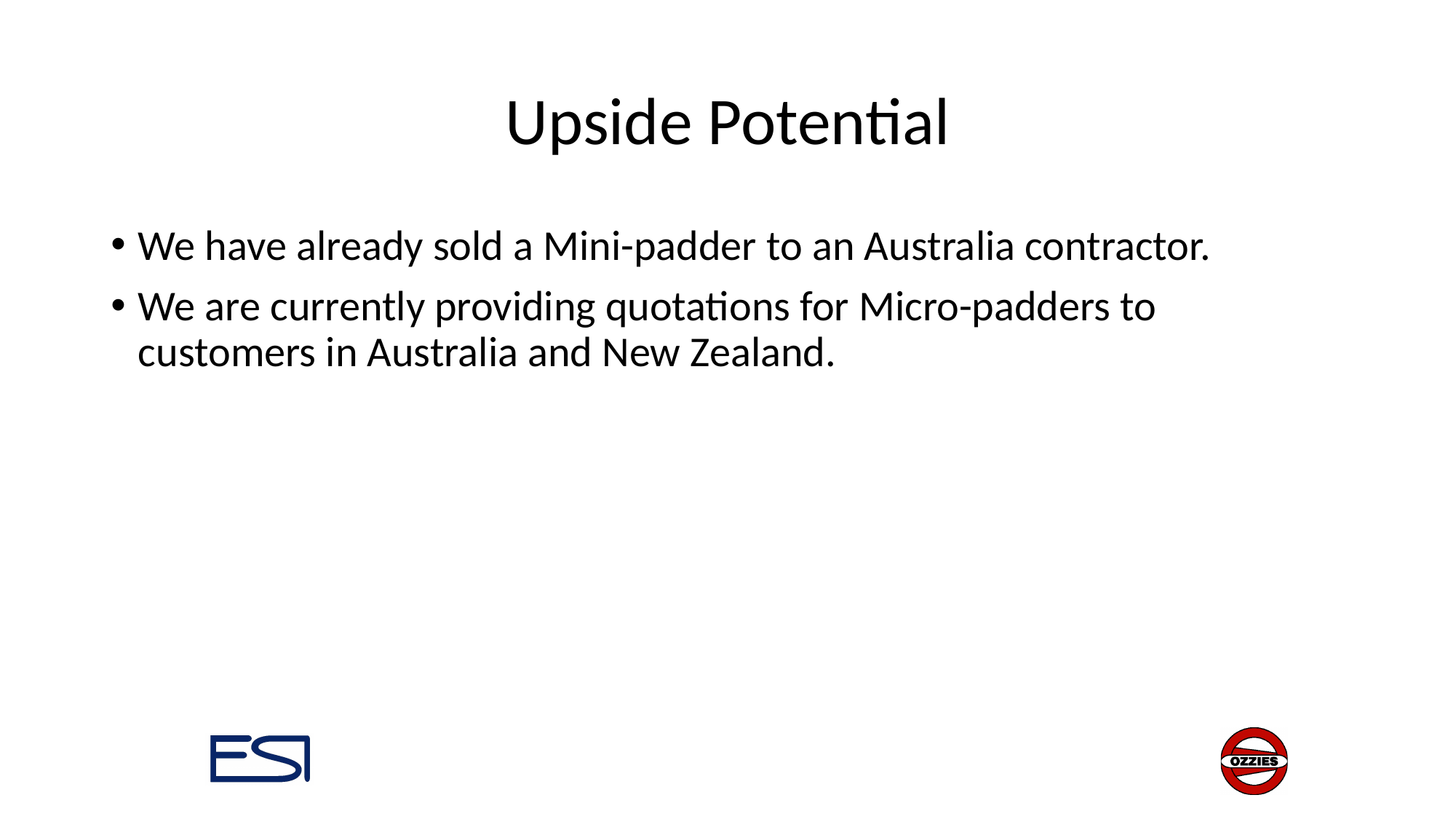

# Upside Potential
We have already sold a Mini-padder to an Australia contractor.
We are currently providing quotations for Micro-padders to customers in Australia and New Zealand.